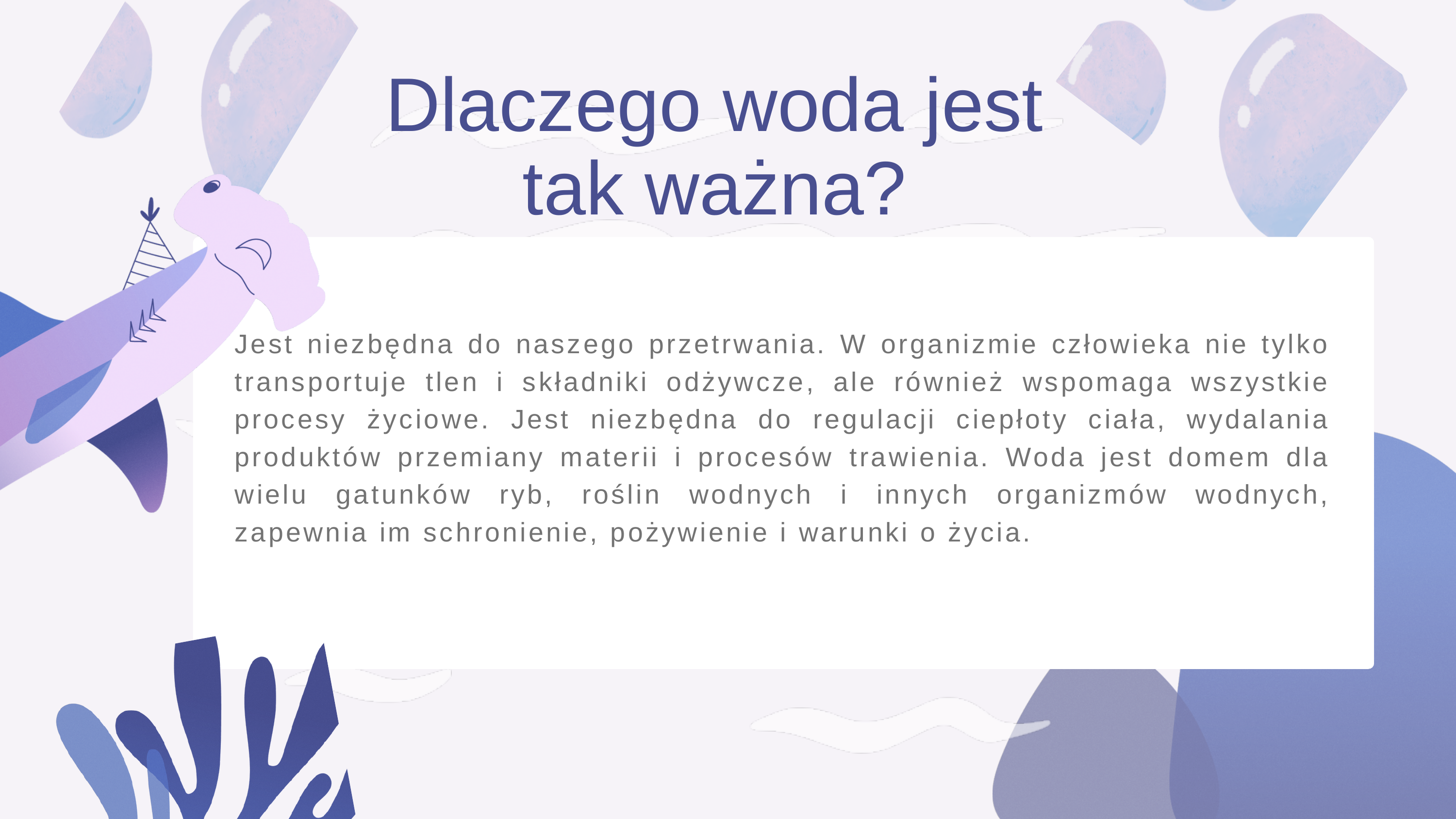

Dlaczego woda jest tak ważna?

Jest niezbędna do naszego przetrwania. W organizmie człowieka nie tylko transportuje tlen i składniki odżywcze, ale również wspomaga wszystkie procesy życiowe. Jest niezbędna do regulacji ciepłoty ciała, wydalania produktów przemiany materii i procesów trawienia. Woda jest domem dla wielu gatunków ryb, roślin wodnych i innych organizmów wodnych, zapewnia im schronienie, pożywienie i warunki o życia.